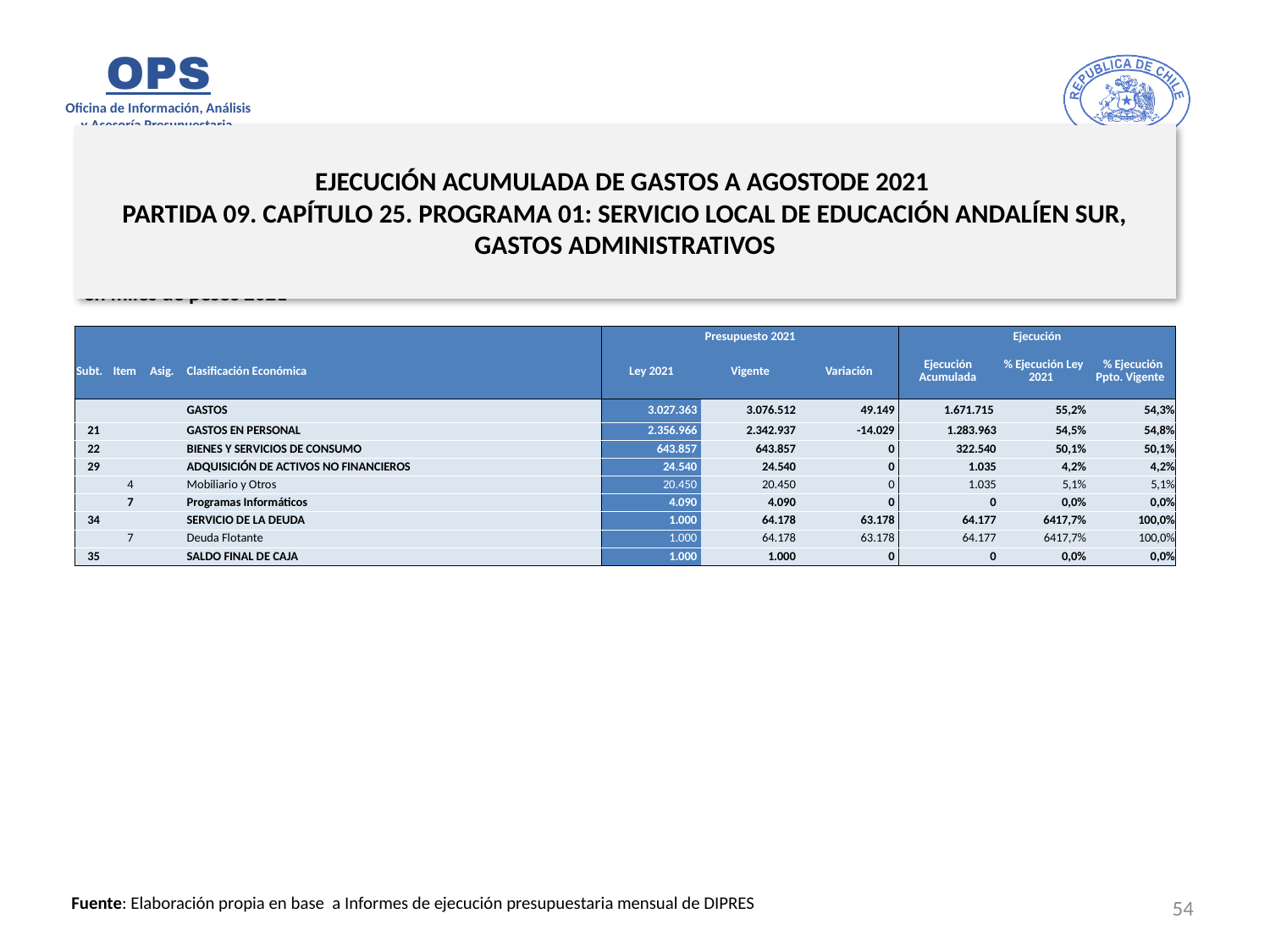

# EJECUCIÓN ACUMULADA DE GASTOS A AGOSTODE 2021 PARTIDA 09. CAPÍTULO 25. PROGRAMA 01: SERVICIO LOCAL DE EDUCACIÓN ANDALÍEN SUR, GASTOS ADMINISTRATIVOS
en miles de pesos 2021
|  |  |  |  | Presupuesto 2021 |  |  | Ejecución |  |  |
| --- | --- | --- | --- | --- | --- | --- | --- | --- | --- |
| Subt. | Item | Asig. | Clasificación Económica | Ley 2021 | Vigente | Variación | Ejecución Acumulada | % Ejecución Ley 2021 | % Ejecución Ppto. Vigente |
|  |  |  | GASTOS | 3.027.363 | 3.076.512 | 49.149 | 1.671.715 | 55,2% | 54,3% |
| 21 |  |  | GASTOS EN PERSONAL | 2.356.966 | 2.342.937 | -14.029 | 1.283.963 | 54,5% | 54,8% |
| 22 |  |  | BIENES Y SERVICIOS DE CONSUMO | 643.857 | 643.857 | 0 | 322.540 | 50,1% | 50,1% |
| 29 |  |  | ADQUISICIÓN DE ACTIVOS NO FINANCIEROS | 24.540 | 24.540 | 0 | 1.035 | 4,2% | 4,2% |
|  | 4 |  | Mobiliario y Otros | 20.450 | 20.450 | 0 | 1.035 | 5,1% | 5,1% |
|  | 7 |  | Programas Informáticos | 4.090 | 4.090 | 0 | 0 | 0,0% | 0,0% |
| 34 |  |  | SERVICIO DE LA DEUDA | 1.000 | 64.178 | 63.178 | 64.177 | 6417,7% | 100,0% |
|  | 7 |  | Deuda Flotante | 1.000 | 64.178 | 63.178 | 64.177 | 6417,7% | 100,0% |
| 35 |  |  | SALDO FINAL DE CAJA | 1.000 | 1.000 | 0 | 0 | 0,0% | 0,0% |
54